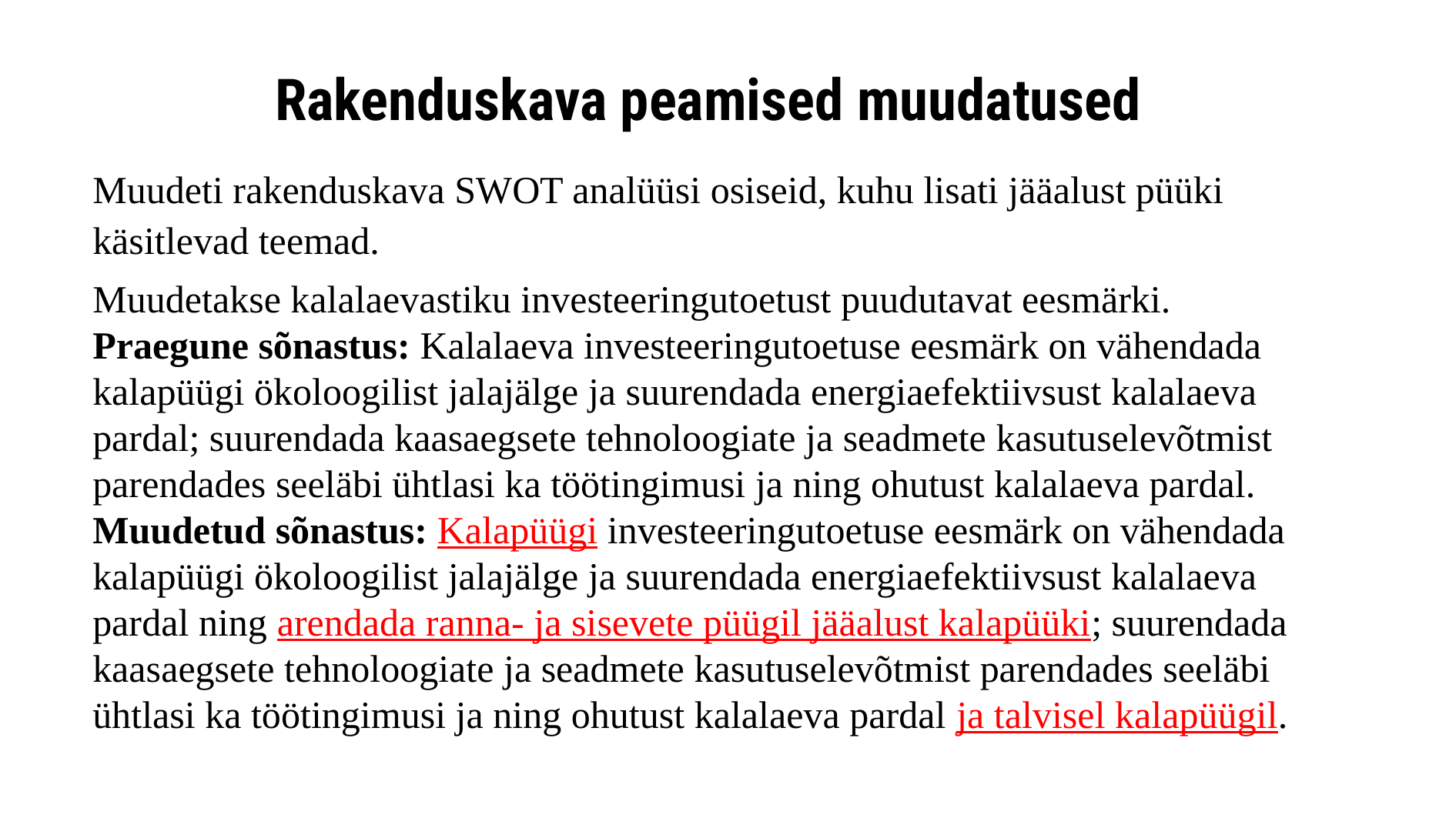

# Rakenduskava peamised muudatused
Muudeti rakenduskava SWOT analüüsi osiseid, kuhu lisati jääalust püüki käsitlevad teemad.
Muudetakse kalalaevastiku investeeringutoetust puudutavat eesmärki.
Praegune sõnastus: Kalalaeva investeeringutoetuse eesmärk on vähendada kalapüügi ökoloogilist jalajälge ja suurendada energiaefektiivsust kalalaeva pardal; suurendada kaasaegsete tehnoloogiate ja seadmete kasutuselevõtmist parendades seeläbi ühtlasi ka töötingimusi ja ning ohutust kalalaeva pardal.
Muudetud sõnastus: Kalapüügi investeeringutoetuse eesmärk on vähendada kalapüügi ökoloogilist jalajälge ja suurendada energiaefektiivsust kalalaeva pardal ning arendada ranna- ja sisevete püügil jääalust kalapüüki; suurendada kaasaegsete tehnoloogiate ja seadmete kasutuselevõtmist parendades seeläbi ühtlasi ka töötingimusi ja ning ohutust kalalaeva pardal ja talvisel kalapüügil.